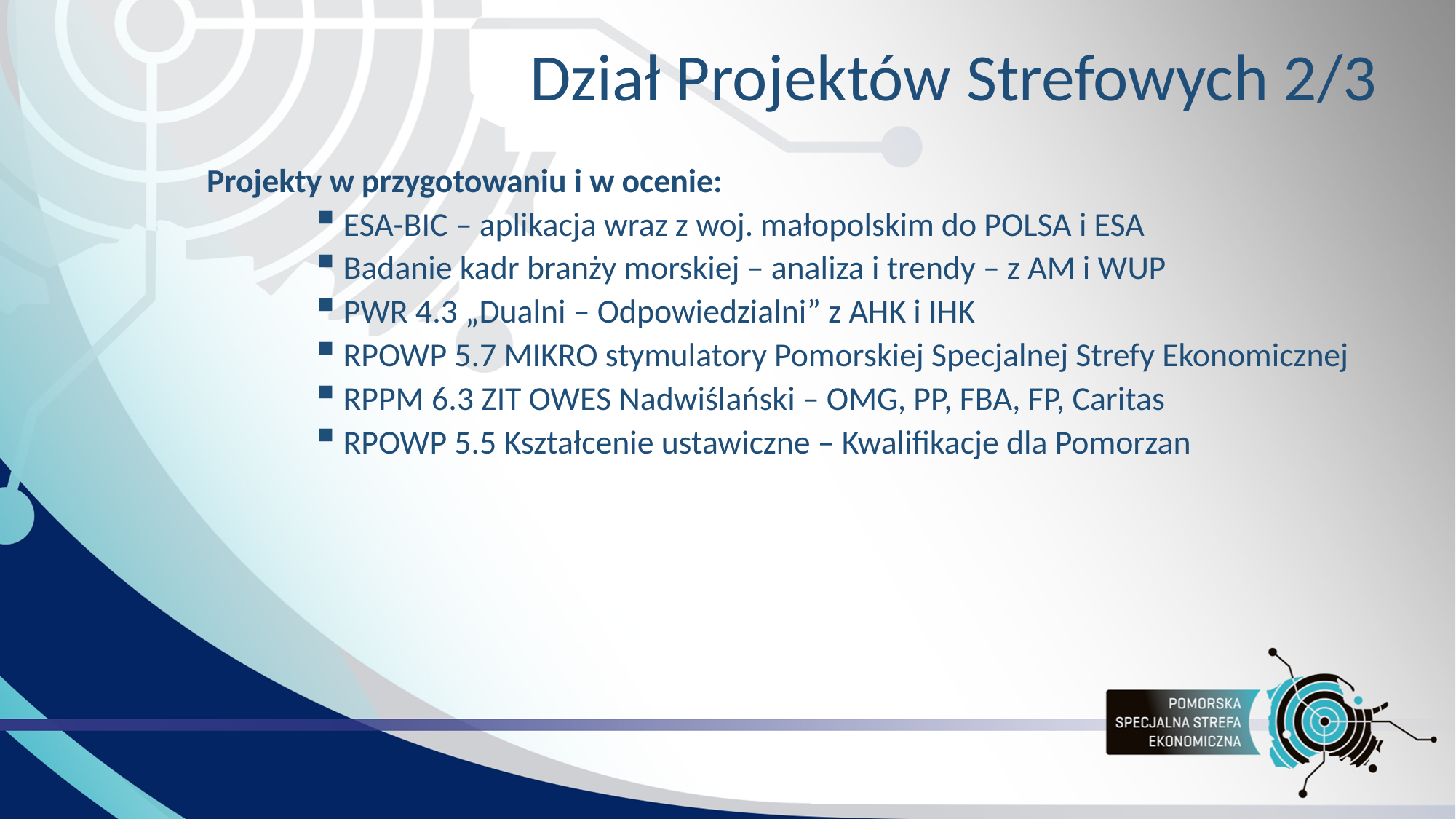

# Dział Projektów Strefowych 2/3
Projekty w przygotowaniu i w ocenie:
ESA-BIC – aplikacja wraz z woj. małopolskim do POLSA i ESA
Badanie kadr branży morskiej – analiza i trendy – z AM i WUP
PWR 4.3 „Dualni – Odpowiedzialni” z AHK i IHK
RPOWP 5.7 MIKRO stymulatory Pomorskiej Specjalnej Strefy Ekonomicznej
RPPM 6.3 ZIT OWES Nadwiślański – OMG, PP, FBA, FP, Caritas
RPOWP 5.5 Kształcenie ustawiczne – Kwalifikacje dla Pomorzan